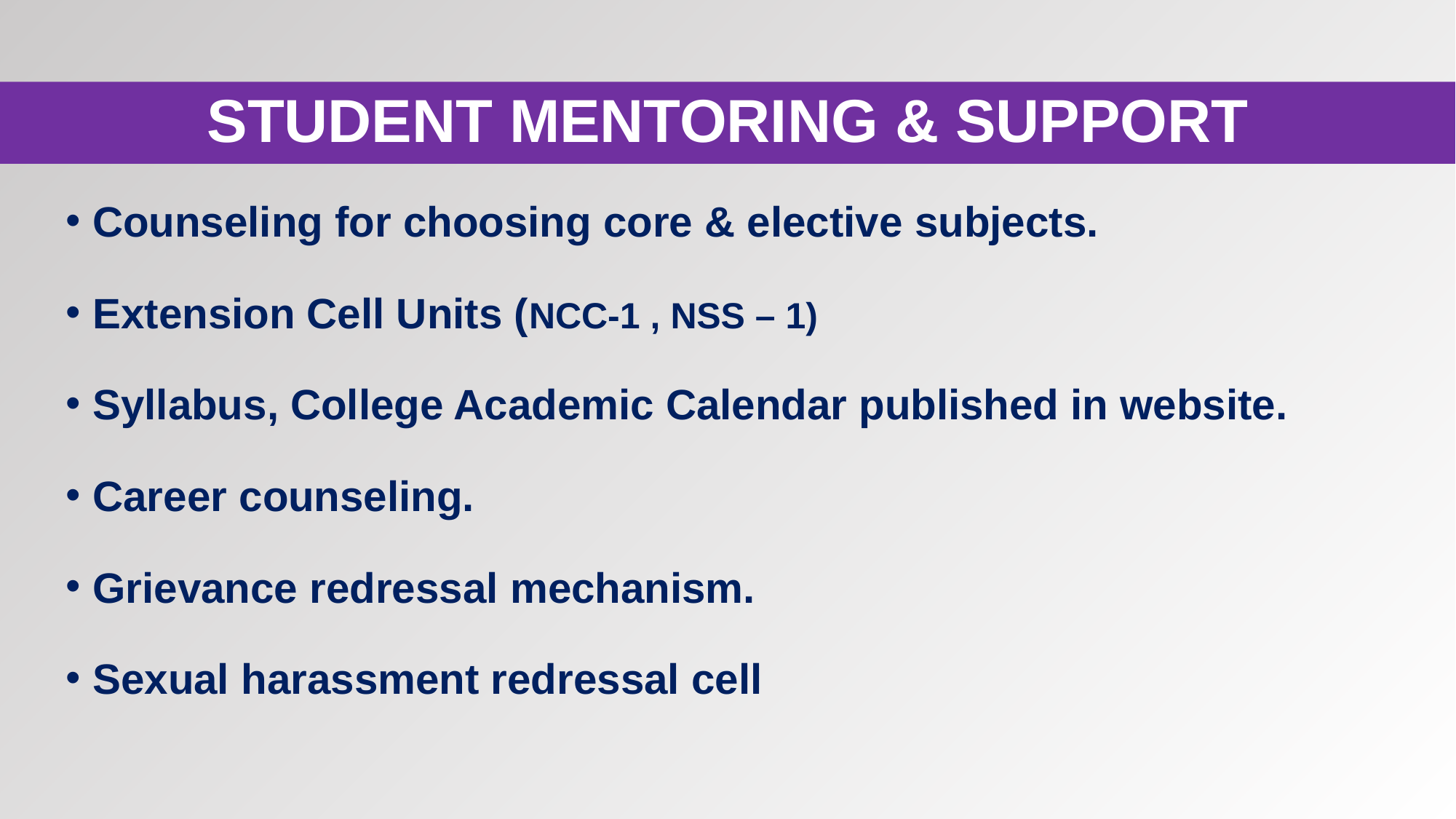

STUDENT MENTORING & SUPPORT
Counseling for choosing core & elective subjects.
Extension Cell Units (NCC-1 , NSS – 1)
Syllabus, College Academic Calendar published in website.
Career counseling.
Grievance redressal mechanism.
Sexual harassment redressal cell